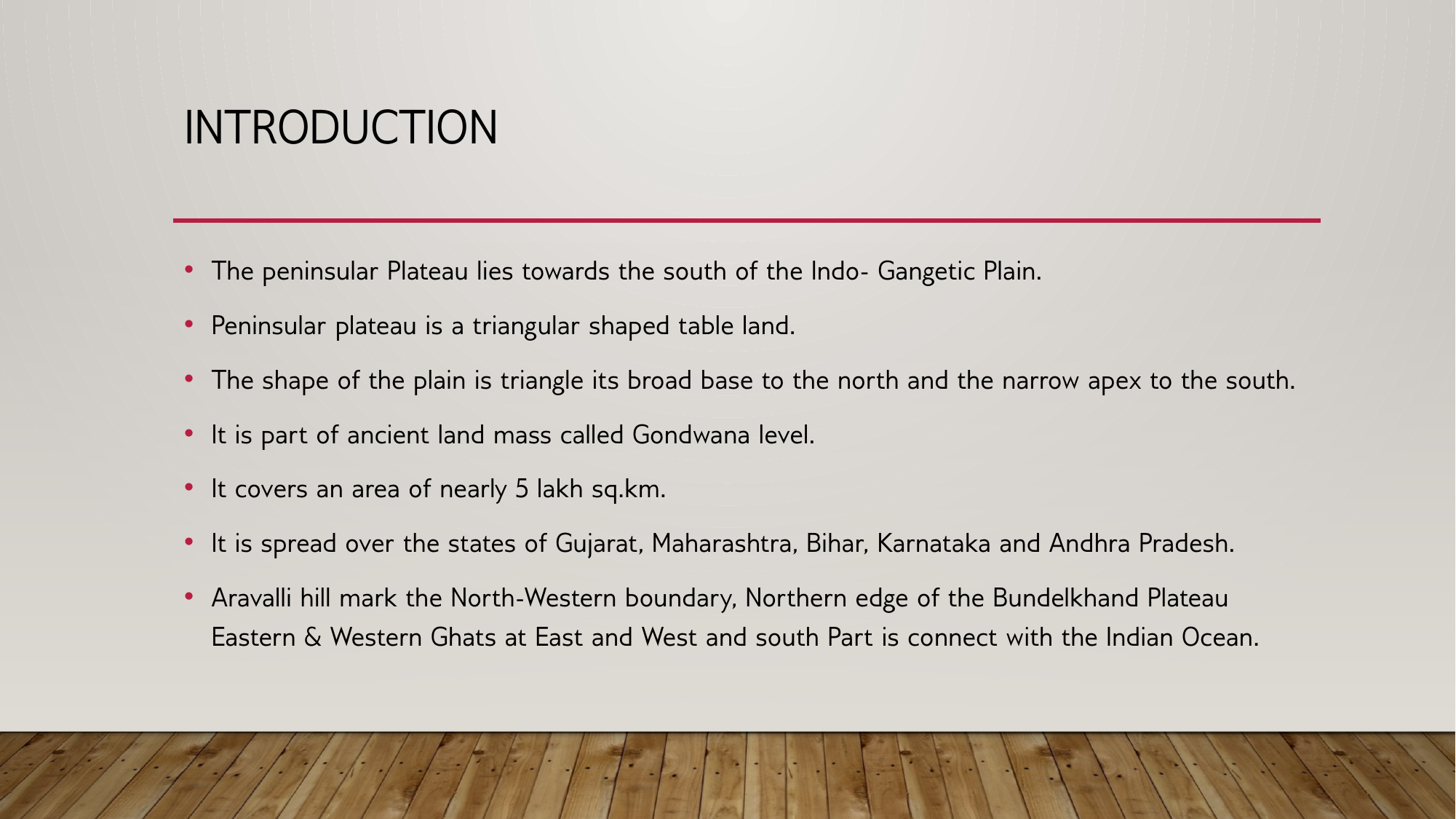

# INTRODUCTION
The peninsular Plateau lies towards the south of the Indo- Gangetic Plain.
Peninsular plateau is a triangular shaped table land.
The shape of the plain is triangle its broad base to the north and the narrow apex to the south.
It is part of ancient land mass called Gondwana level.
It covers an area of nearly 5 lakh sq.km.
It is spread over the states of Gujarat, Maharashtra, Bihar, Karnataka and Andhra Pradesh.
Aravalli hill mark the North-Western boundary, Northern edge of the Bundelkhand Plateau Eastern & Western Ghats at East and West and south Part is connect with the Indian Ocean.